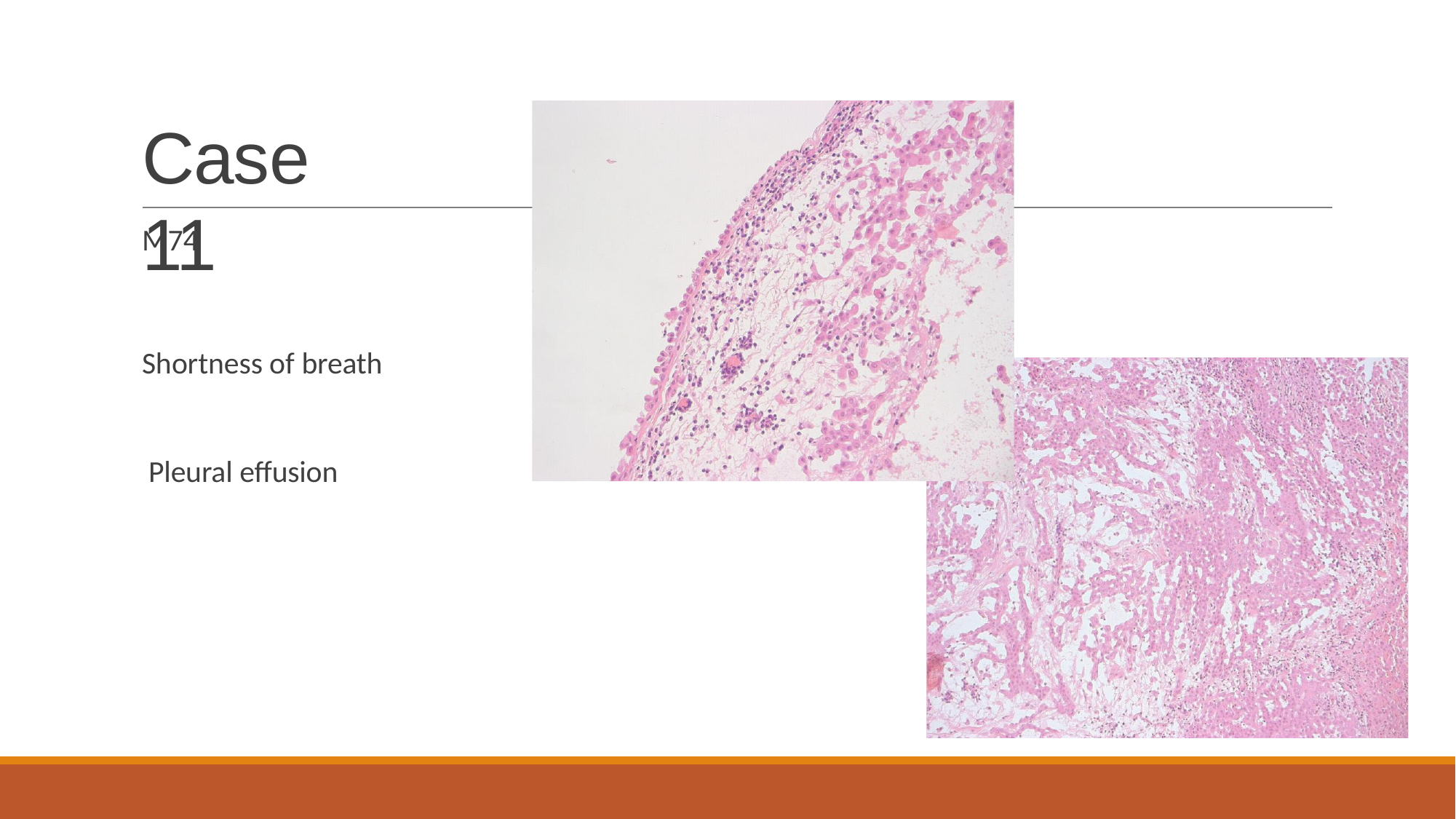

# Case 11

M74
Shortness of breath  Pleural effusion